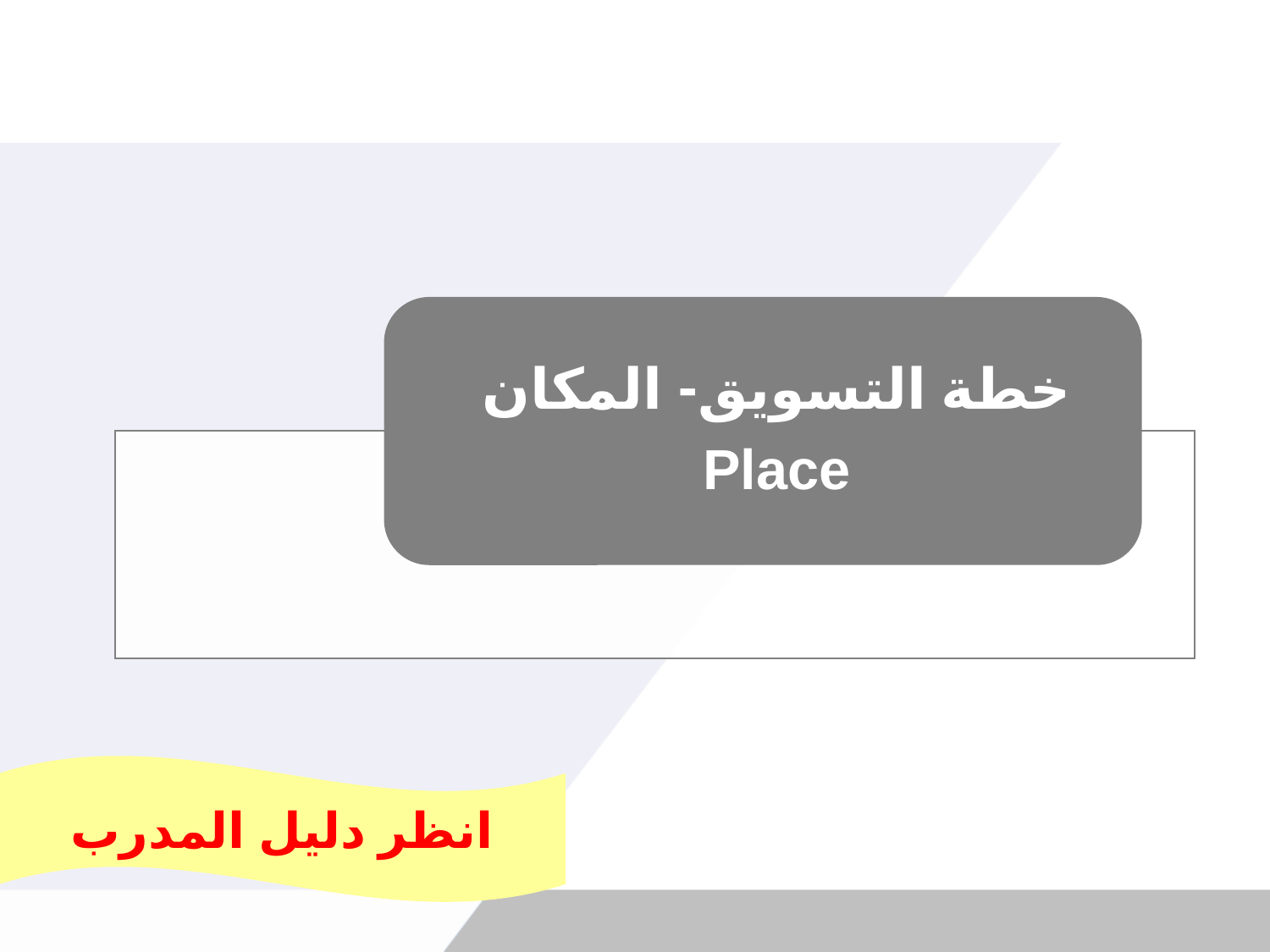

خطة التسويق- المكان
Place
انظر دليل المدرب